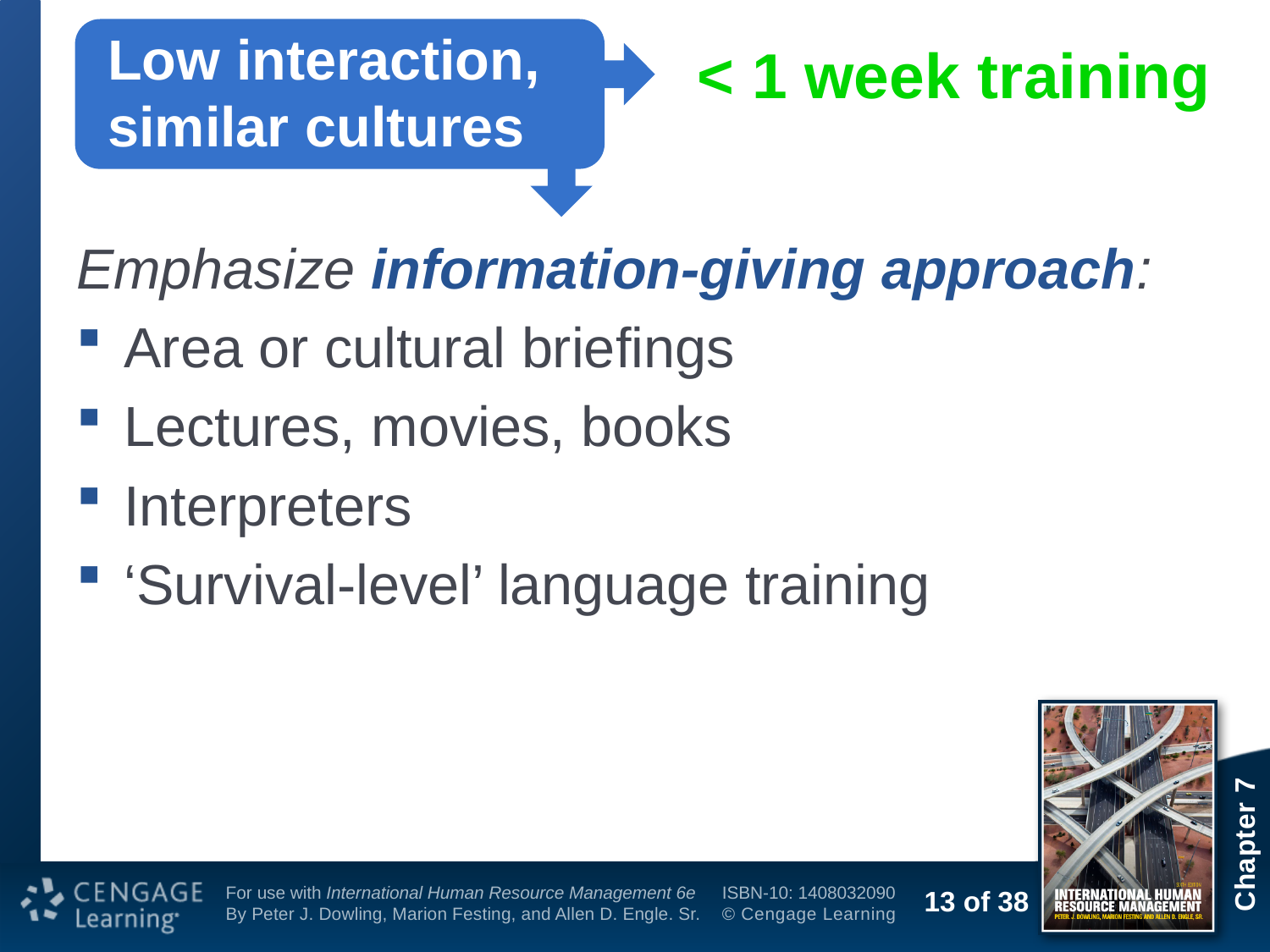

< 1 week training
# Information-giving approach
Low interaction,
similar cultures

Emphasize information-giving approach:
Area or cultural briefings
Lectures, movies, books
Interpreters
‘Survival-level’ language training